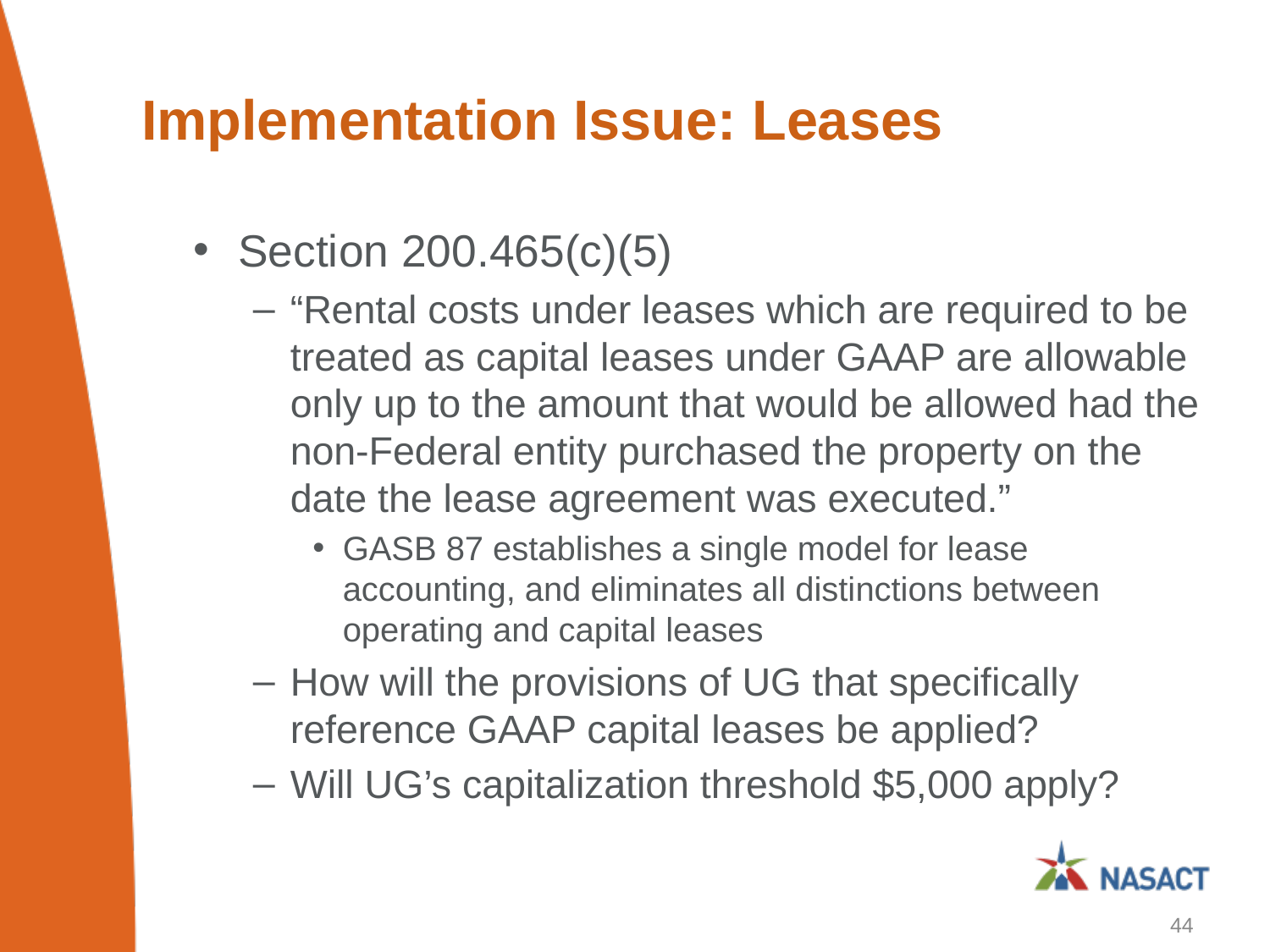

# Implementation Issue: Leases
Section 200.465(c)(5)
“Rental costs under leases which are required to be treated as capital leases under GAAP are allowable only up to the amount that would be allowed had the non-Federal entity purchased the property on the date the lease agreement was executed.”
GASB 87 establishes a single model for lease accounting, and eliminates all distinctions between operating and capital leases
How will the provisions of UG that specifically reference GAAP capital leases be applied?
Will UG’s capitalization threshold $5,000 apply?
44